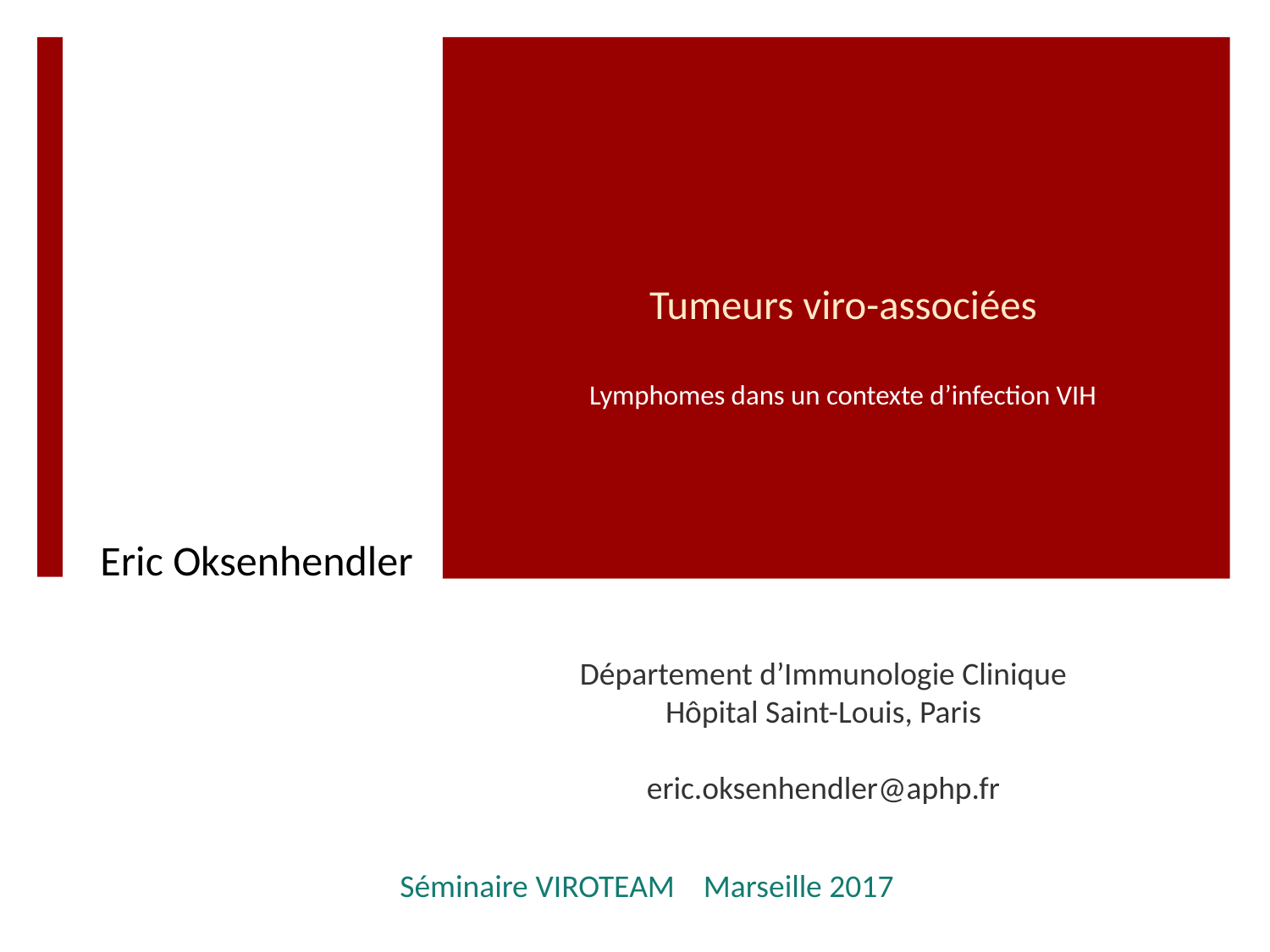

# Tumeurs viro-associées Lymphomes dans un contexte d’infection VIH
Eric Oksenhendler
Département d’Immunologie Clinique
Hôpital Saint-Louis, Paris

eric.oksenhendler@aphp.fr
Séminaire VIROTEAM    Marseille 2017